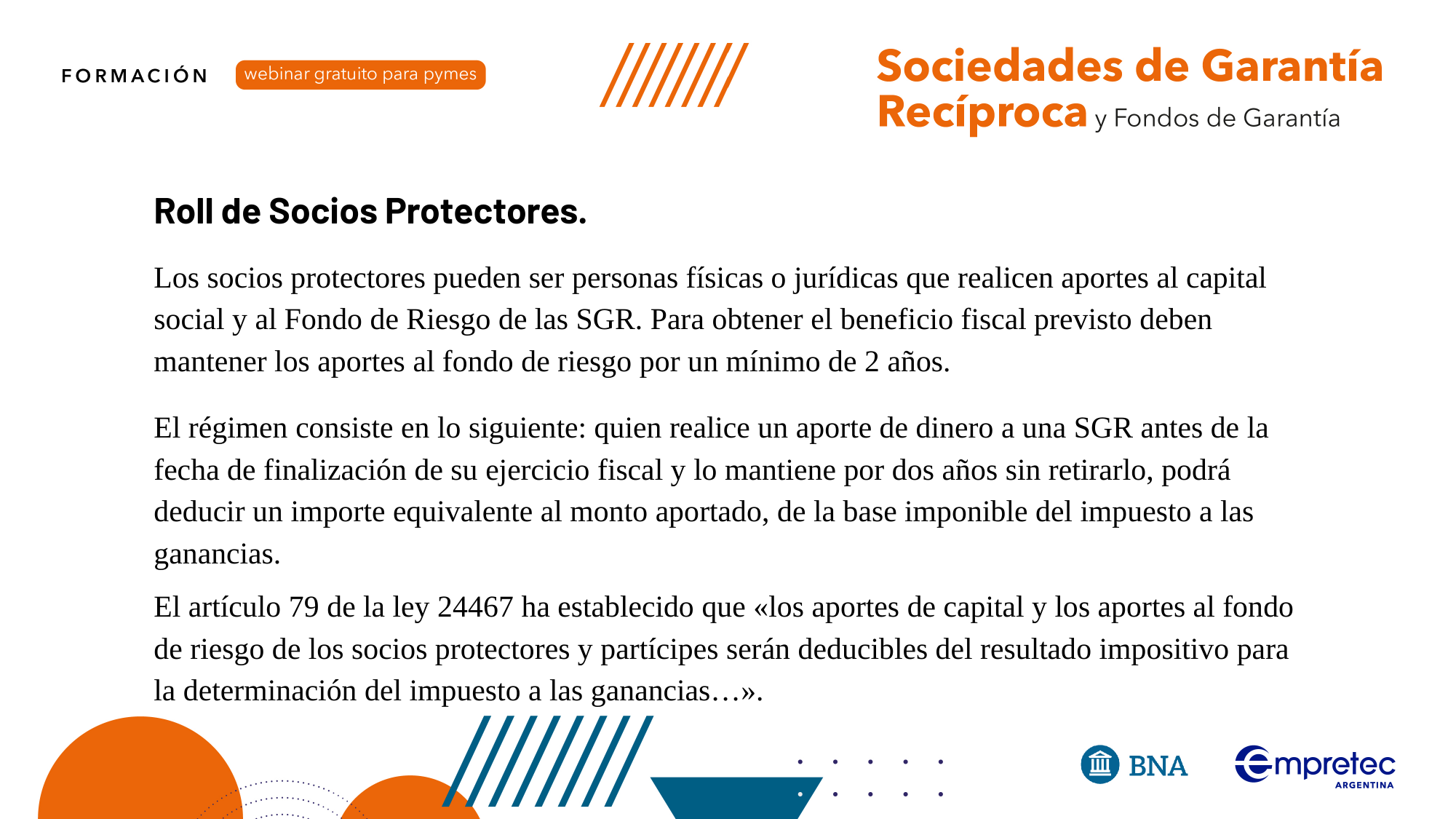

Roll de Socios Protectores.
Los socios protectores pueden ser personas físicas o jurídicas que realicen aportes al capital social y al Fondo de Riesgo de las SGR. Para obtener el beneficio fiscal previsto deben mantener los aportes al fondo de riesgo por un mínimo de 2 años.
El régimen consiste en lo siguiente: quien realice un aporte de dinero a una SGR antes de la fecha de finalización de su ejercicio fiscal y lo mantiene por dos años sin retirarlo, podrá deducir un importe equivalente al monto aportado, de la base imponible del impuesto a las ganancias.
El artículo 79 de la ley 24467 ha establecido que «los aportes de capital y los aportes al fondo de riesgo de los socios protectores y partícipes serán deducibles del resultado impositivo para la determinación del impuesto a las ganancias…».